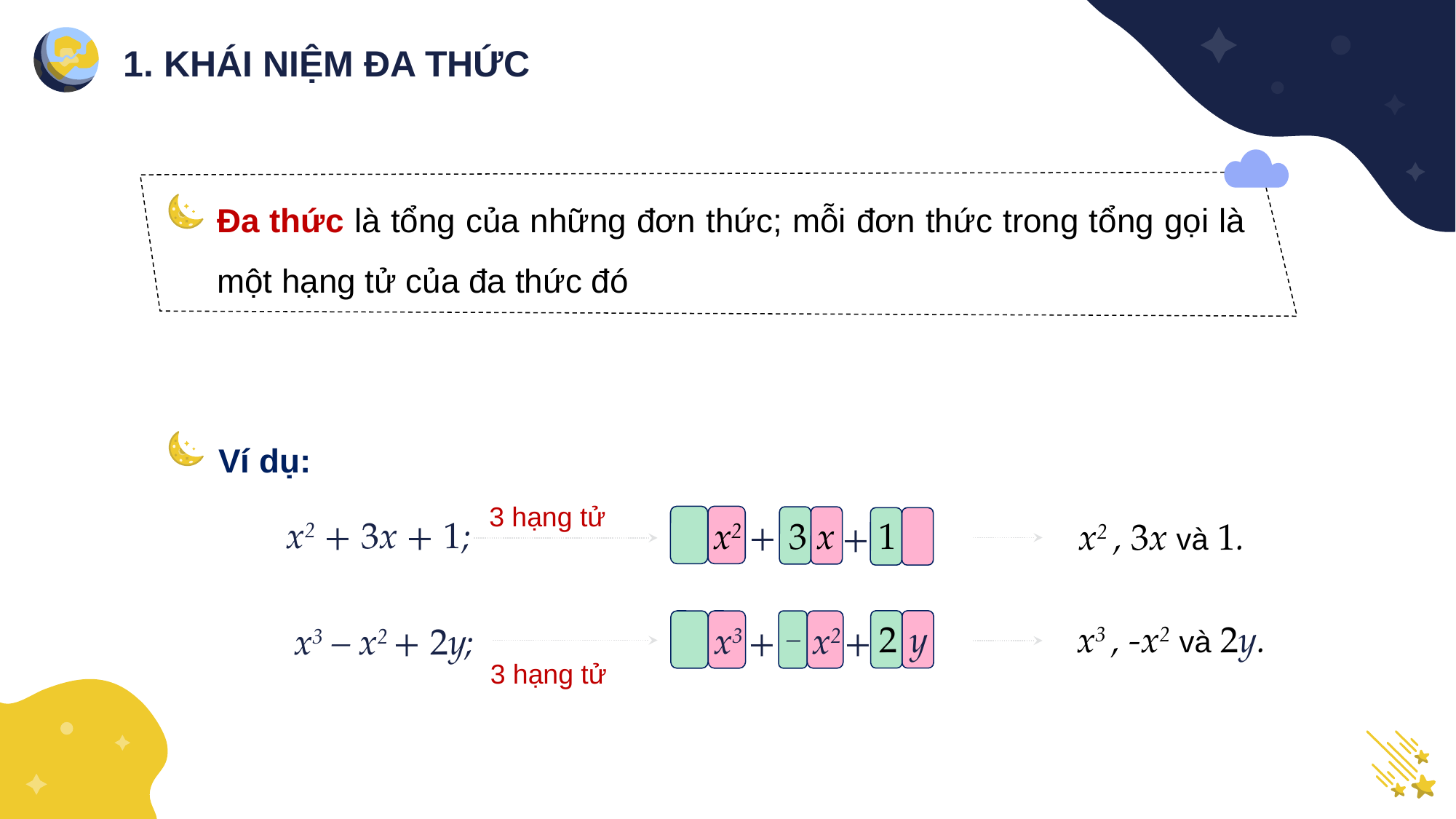

1. KHÁI NIỆM ĐA THỨC

Đa thức là tổng của những đơn thức; mỗi đơn thức trong tổng gọi là một hạng tử của đa thức đó

Ví dụ:

3 hạng tử

x2 + 3x + 1;

3 x
1
+
x2

x2 , 3x và 1.
+

x3 , -x2 và 2y.

2  y

x3
x2
+
+
x3 – x2 + 2y;
–
3 hạng tử